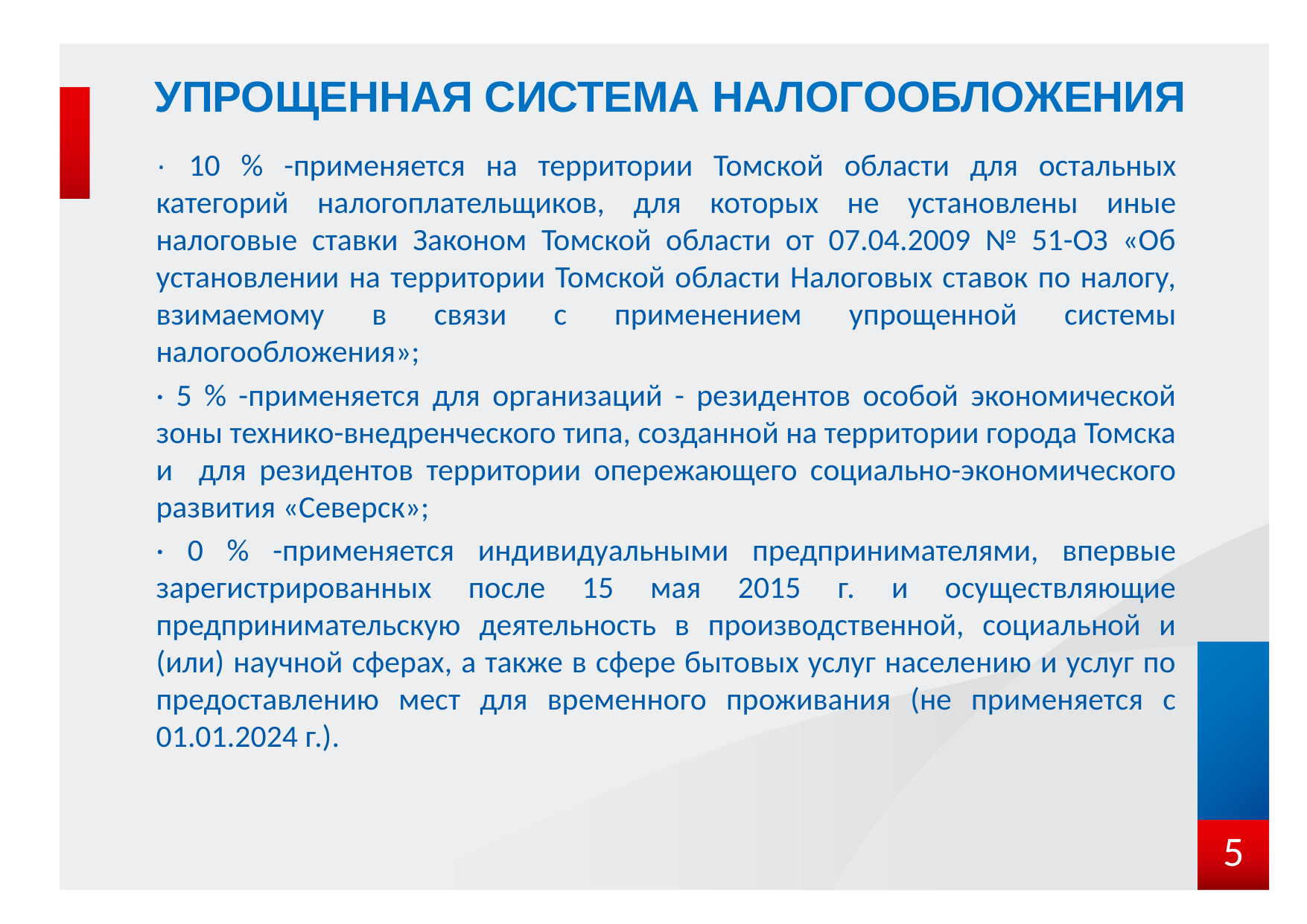

# Упрощенная система налогообложения

· 10 % -применяется на территории Томской области для остальных категорий налогоплательщиков, для которых не установлены иные налоговые ставки Законом Томской области от 07.04.2009 № 51-ОЗ «Об установлении на территории Томской области Налоговых ставок по налогу, взимаемому в связи с применением упрощенной системы налогообложения»;
· 5 % -применяется для организаций - резидентов особой экономической зоны технико-внедренческого типа, созданной на территории города Томска и  для резидентов территории опережающего социально-экономического развития «Северск»;
· 0 % -применяется индивидуальными предпринимателями, впервые зарегистрированных после 15 мая 2015 г. и осуществляющие предпринимательскую деятельность в производственной, социальной и (или) научной сферах, а также в сфере бытовых услуг населению и услуг по предоставлению мест для временного проживания (не применяется с 01.01.2024 г.).

5